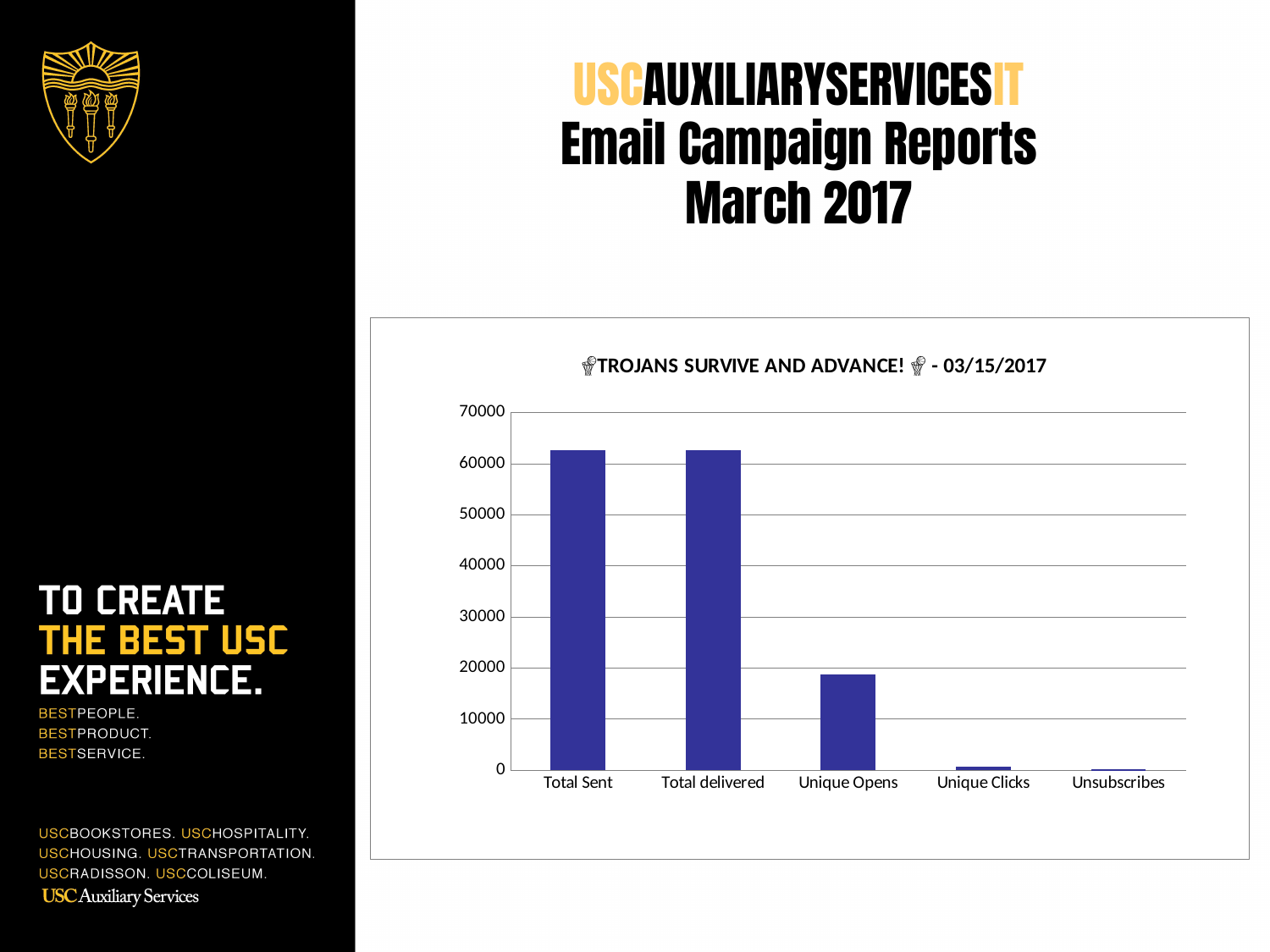

# USCAUXILIARYSERVICESIT Email Campaign Reports March 2017

### Chart:

| Category | BKS List |
|---|---|
| Total Sent | 62471.0 |
| Total delivered | 62461.0 |
| Unique Opens | 18603.0 |
| Unique Clicks | 552.0 |
| Unsubscribes | 39.0 |